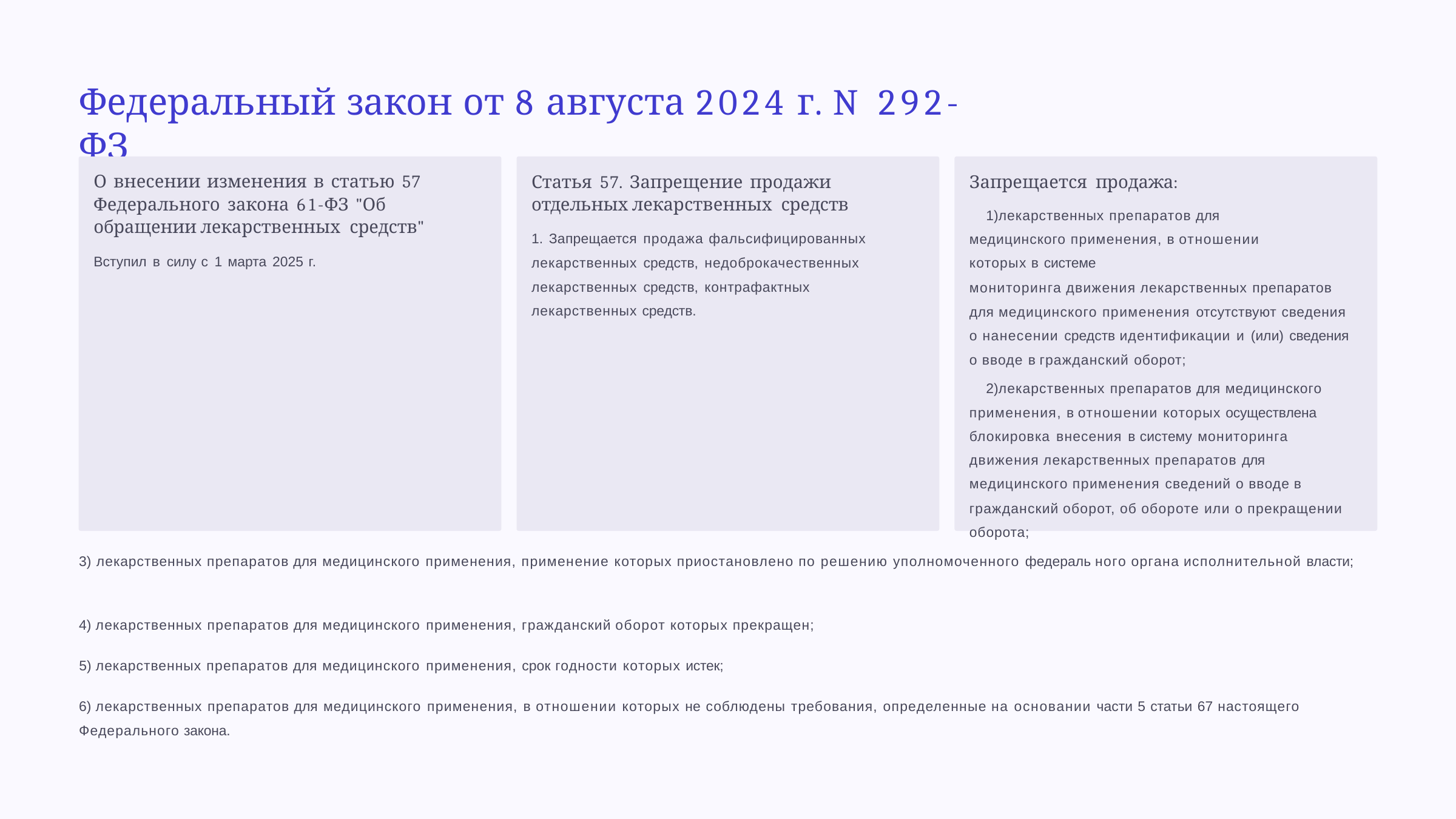

# Федеральный закон от 8 августа 2024 г. N 292-ФЗ

О внесении изменения в статью 57 Федерального закона 61-ФЗ "Об обращении лекарственных средств"
Вступил в силу с 1 марта 2025 г.
Статья 57. Запрещение продажи отдельных лекарственных средств
1. Запрещается продажа фальсифицированных лекарственных средств, недоброкачественных лекарственных средств, контрафактных
лекарственных средств.
Запрещается продажа:
лекарственных препаратов для медицинского применения, в отношении которых в системе
мониторинга движения лекарственных препаратов для медицинского применения отсутствуют сведения о нанесении средств идентификации и (или) сведения о вводе в гражданский оборот;
лекарственных препаратов для медицинского применения, в отношении которых осуществлена блокировка внесения в систему мониторинга движения лекарственных препаратов для медицинского применения сведений о вводе в
гражданский оборот, об обороте или о прекращении оборота;
3) лекарственных препаратов для медицинского применения, применение которых приостановлено по решению уполномоченного федераль ного органа исполнительной власти;
лекарственных препаратов для медицинского применения, гражданский оборот которых прекращен;

лекарственных препаратов для медицинского применения, срок годности которых истек;

лекарственных препаратов для медицинского применения, в отношении которых не соблюдены требования, определенные на основании части 5 статьи 67 настоящего
Федерального закона.